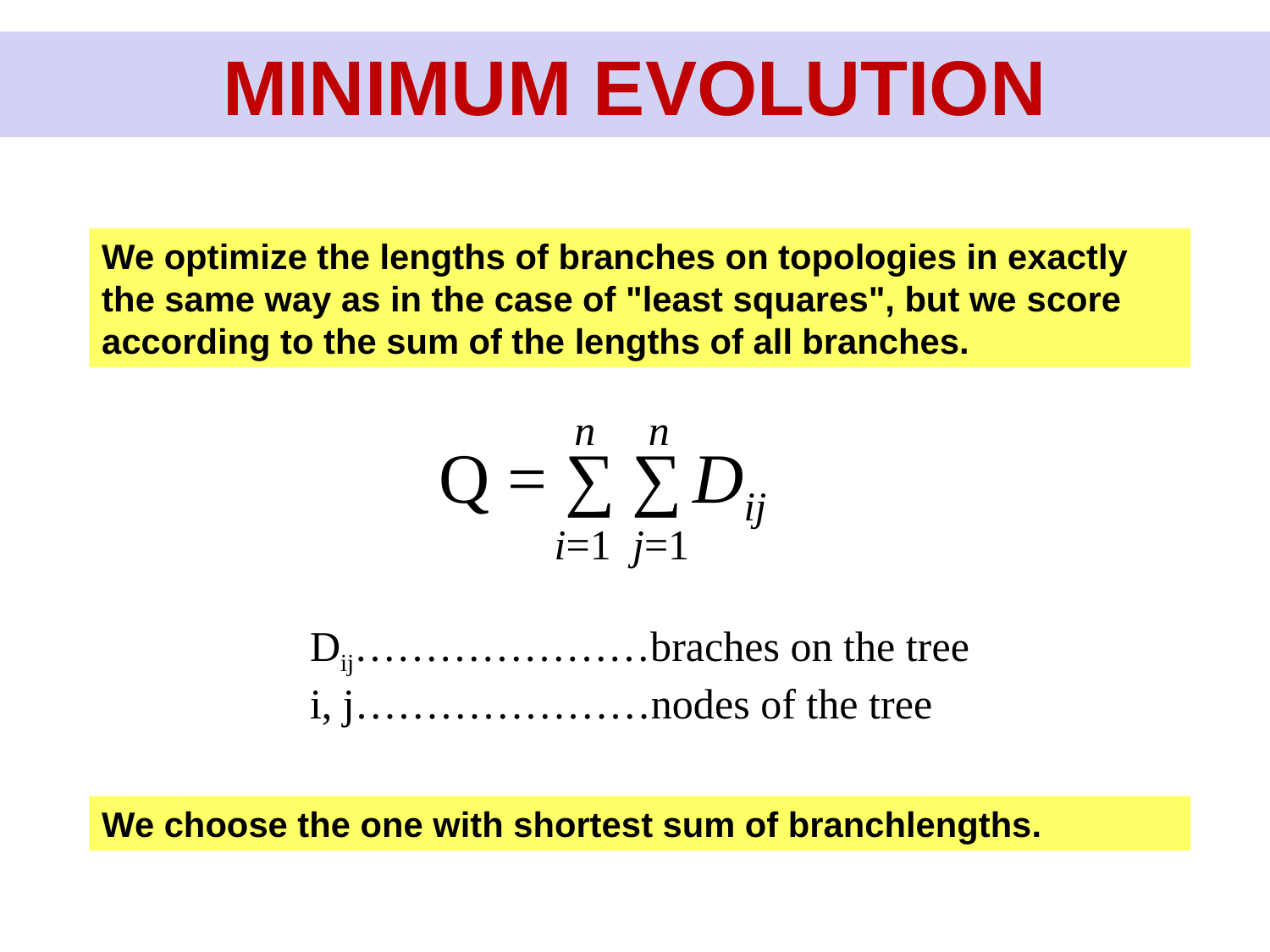

MINIMUM EVOLUTION
We optimize the lengths of branches on topologies in exactly the same way as in the case of "least squares", but we score according to the sum of the lengths of all branches.
n     n
Q = ∑ ∑ Dij
i=1  j=1
Dij…………………braches on the tree
i, j…………………nodes of the tree
We choose the one with shortest sum of branchlengths.